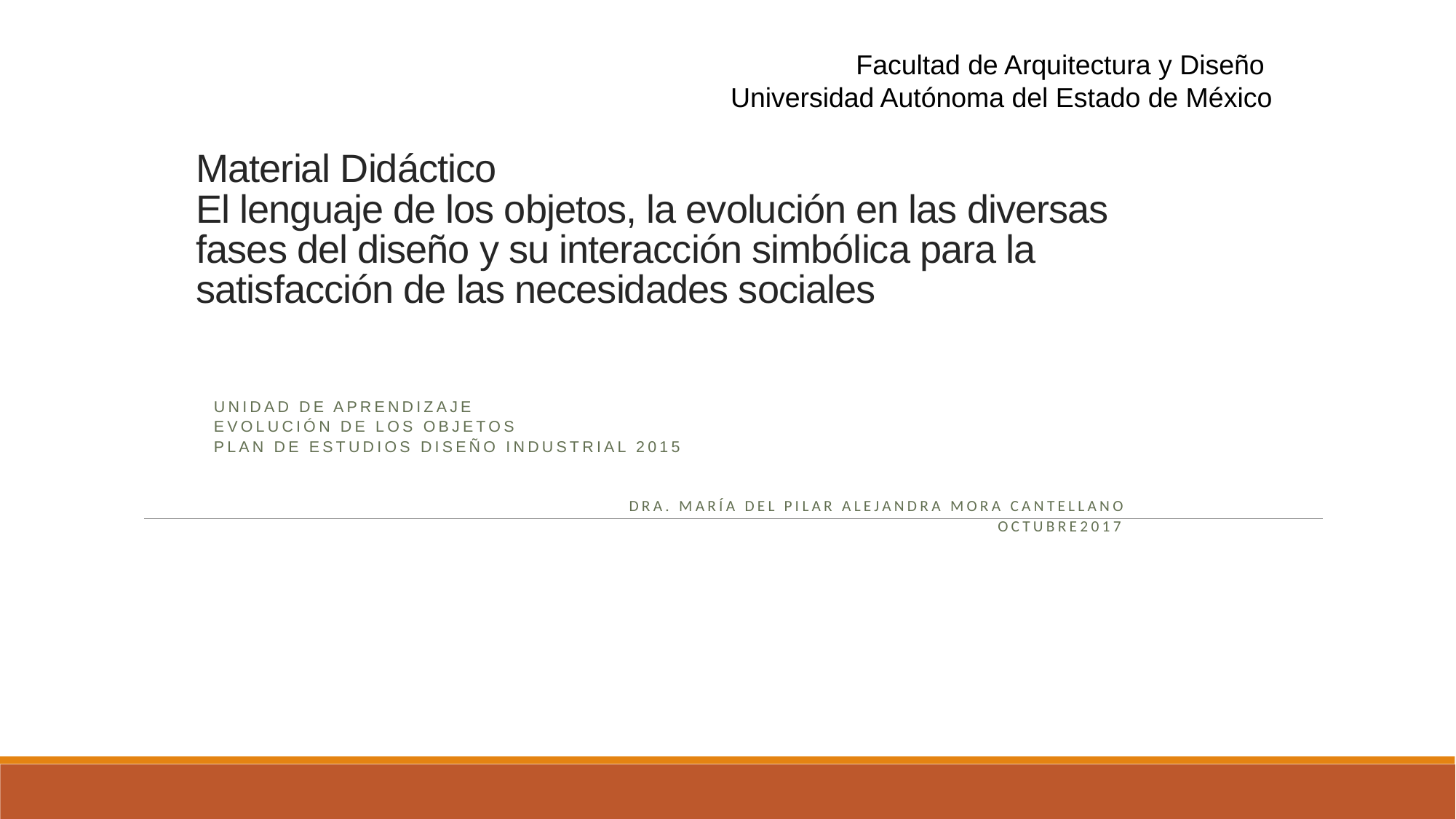

Facultad de Arquitectura y Diseño
Universidad Autónoma del Estado de México
# Material Didáctico El lenguaje de los objetos, la evolución en las diversas fases del diseño y su interacción simbólica para la satisfacción de las necesidades sociales
Unidad de Aprendizaje
Evolución de los Objetos
Plan de Estudios Diseño Industrial 2015

Dra. María del Pilar Alejandra Mora Cantellano
Octubre2017